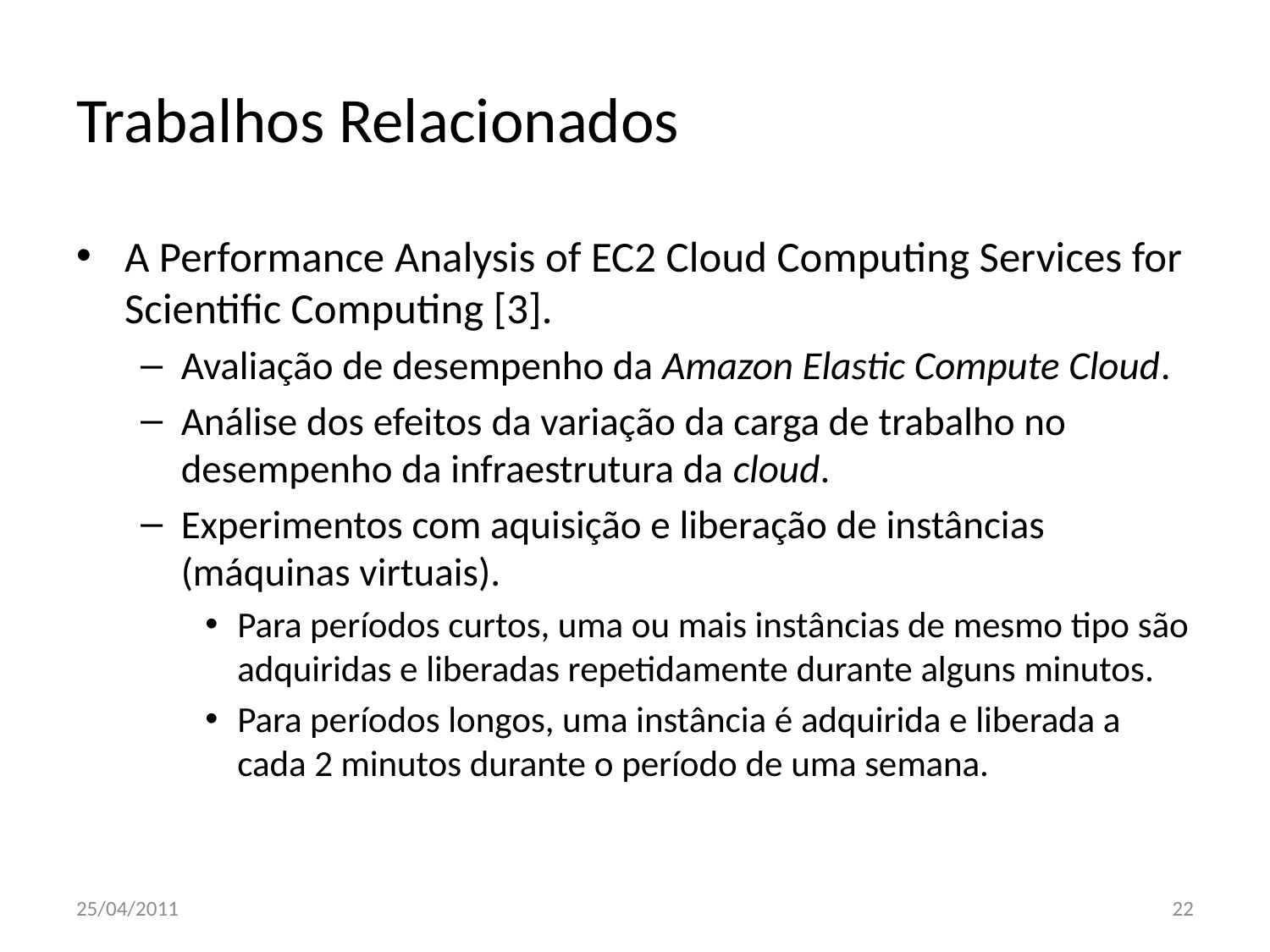

# Trabalhos Relacionados
A Performance Analysis of EC2 Cloud Computing Services for Scientific Computing [3].
Avaliação de desempenho da Amazon Elastic Compute Cloud.
Análise dos efeitos da variação da carga de trabalho no desempenho da infraestrutura da cloud.
Experimentos com aquisição e liberação de instâncias (máquinas virtuais).
Para períodos curtos, uma ou mais instâncias de mesmo tipo são adquiridas e liberadas repetidamente durante alguns minutos.
Para períodos longos, uma instância é adquirida e liberada a cada 2 minutos durante o período de uma semana.
25/04/2011
22